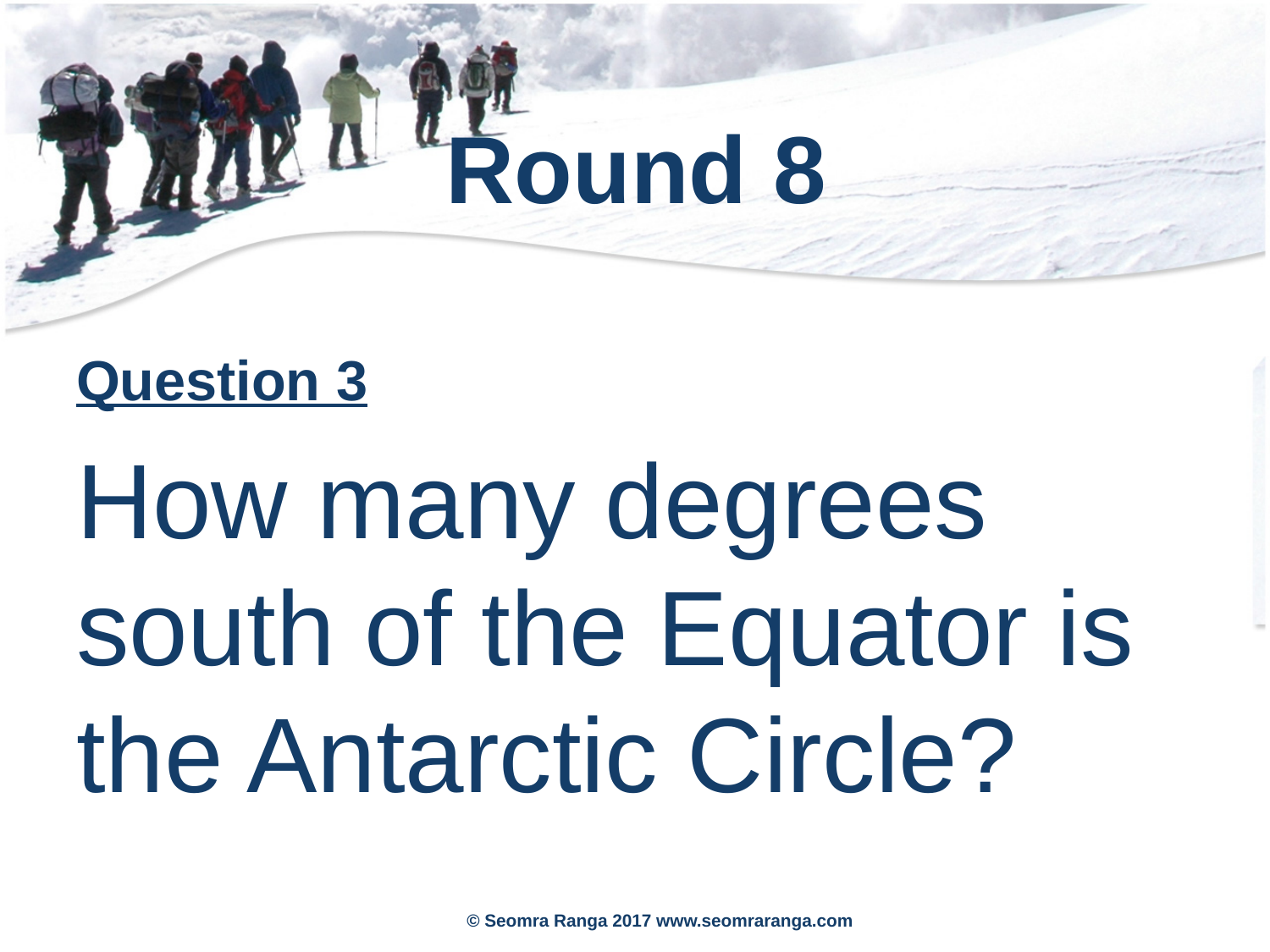

# Round 8
Question 3
How many degrees south of the Equator is the Antarctic Circle?
© Seomra Ranga 2017 www.seomraranga.com